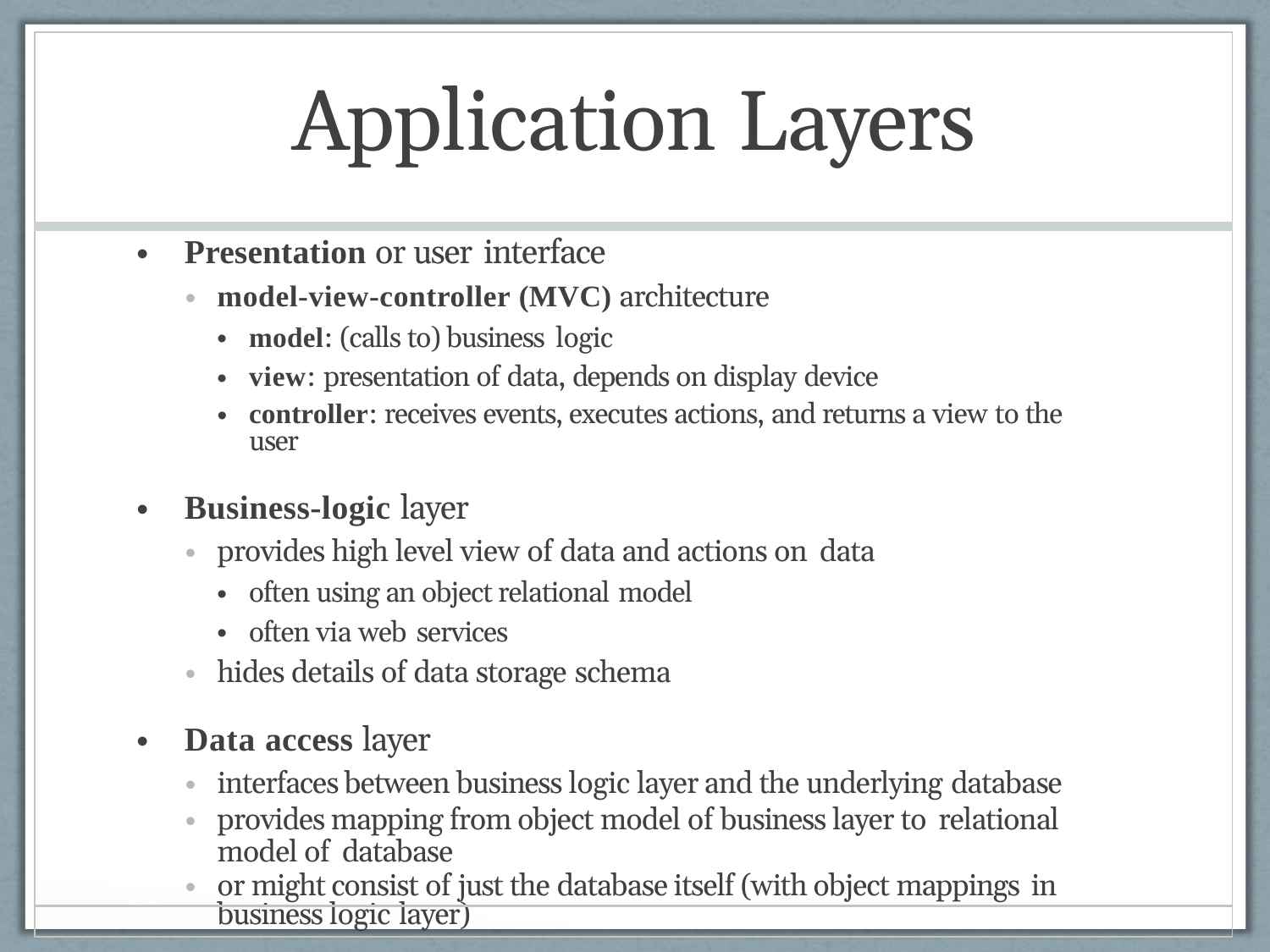

| Application Layers |
| --- |
| Presentation or user interface model-view-controller (MVC) architecture model: (calls to) business logic view: presentation of data, depends on display device controller: receives events, executes actions, and returns a view to the user Business-logic layer provides high level view of data and actions on data often using an object relational model often via web services hides details of data storage schema Data access layer interfaces between business logic layer and the underlying database provides mapping from object model of business layer to relational model of database or might consist of just the database itself (with object mappings in |
| business logic layer) |